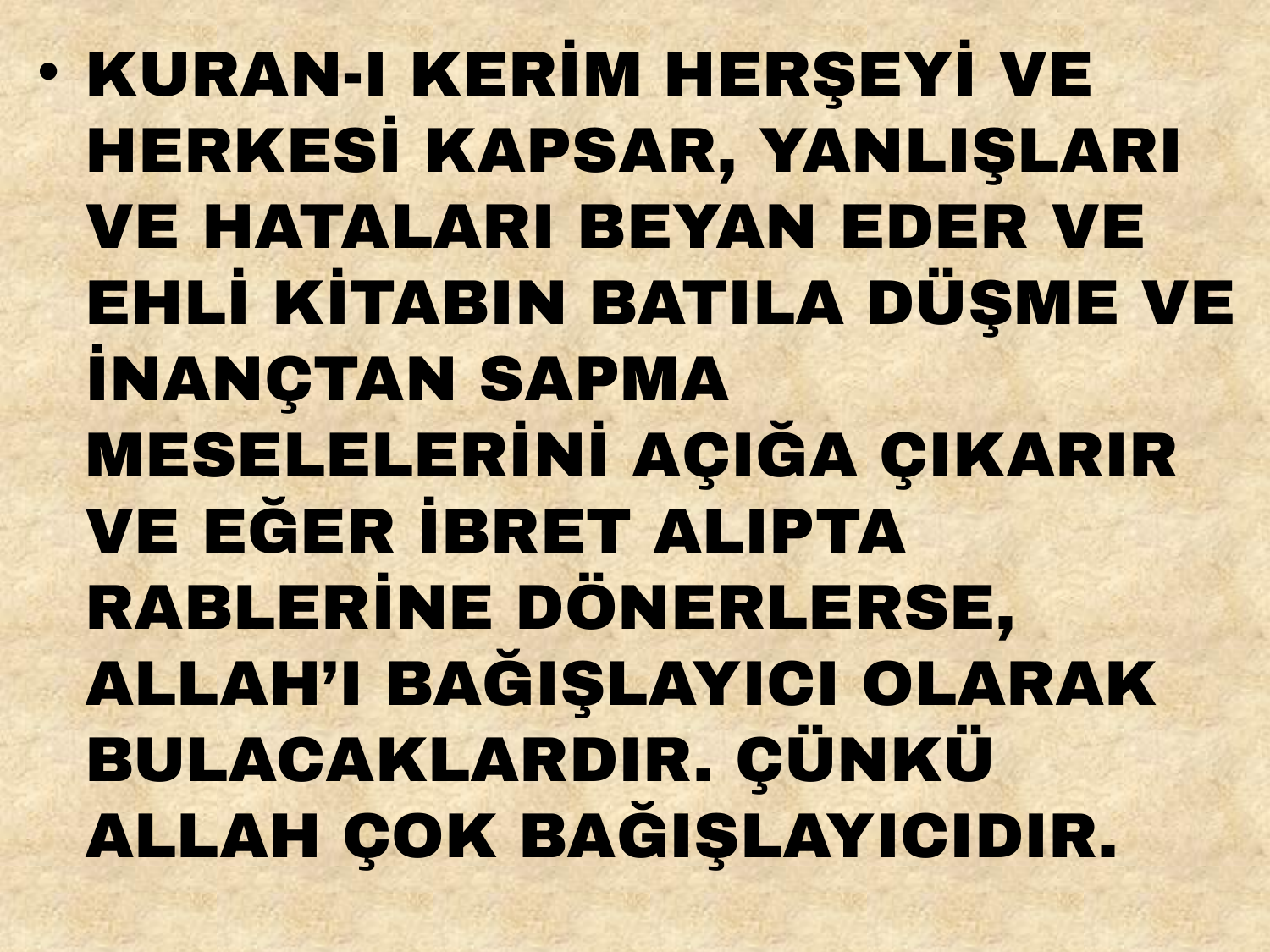

KURAN-I KERİM HERŞEYİ VE HERKESİ KAPSAR, YANLIŞLARI VE HATALARI BEYAN EDER VE EHLİ KİTABIN BATILA DÜŞME VE İNANÇTAN SAPMA MESELELERİNİ AÇIĞA ÇIKARIR VE EĞER İBRET ALIPTA RABLERİNE DÖNERLERSE, ALLAH’I BAĞIŞLAYICI OLARAK BULACAKLARDIR. ÇÜNKÜ ALLAH ÇOK BAĞIŞLAYICIDIR.